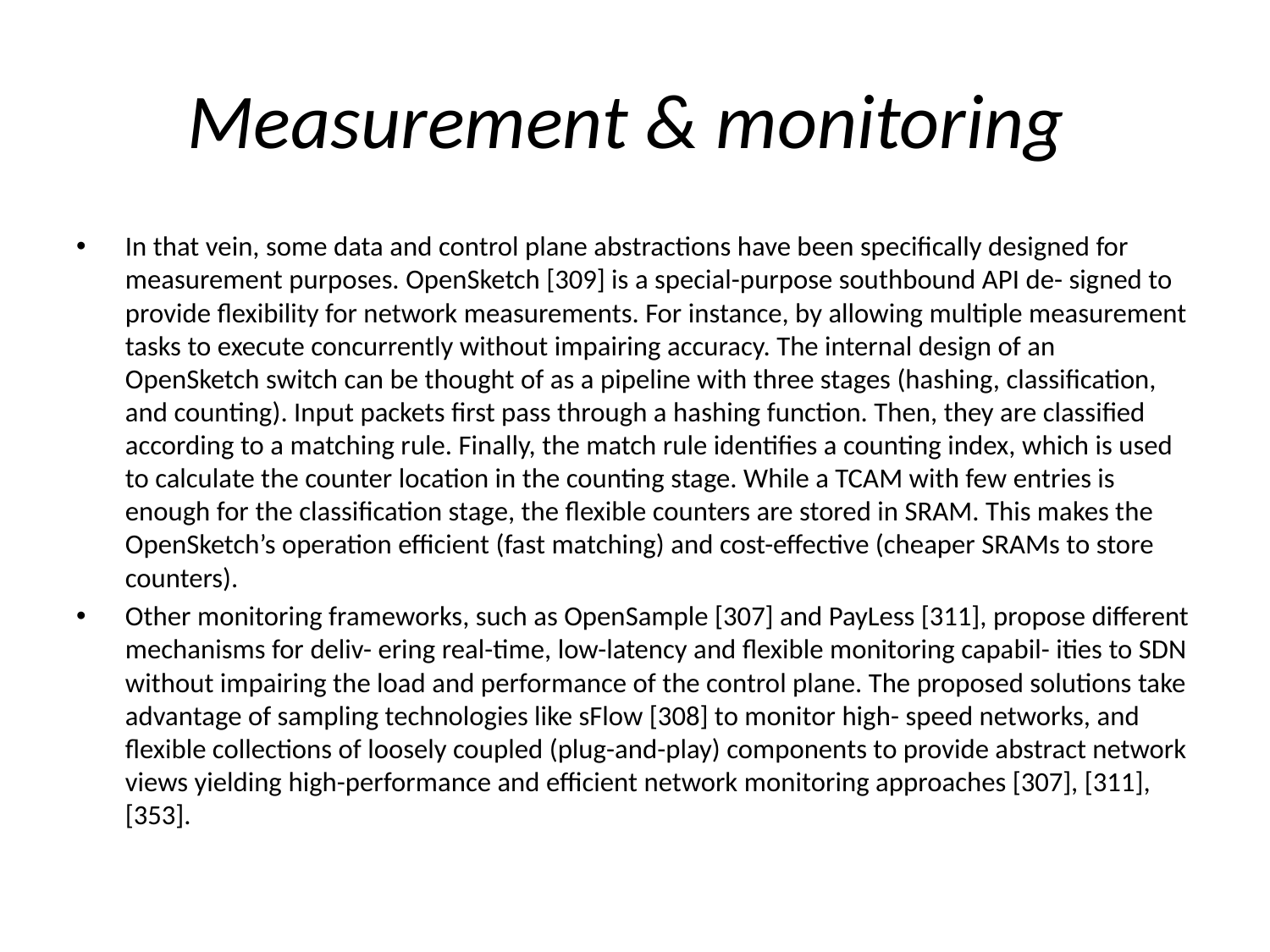

# Measurement & monitoring
In that vein, some data and control plane abstractions have been specifically designed for measurement purposes. OpenSketch [309] is a special-purpose southbound API de- signed to provide flexibility for network measurements. For instance, by allowing multiple measurement tasks to execute concurrently without impairing accuracy. The internal design of an OpenSketch switch can be thought of as a pipeline with three stages (hashing, classification, and counting). Input packets first pass through a hashing function. Then, they are classified according to a matching rule. Finally, the match rule identifies a counting index, which is used to calculate the counter location in the counting stage. While a TCAM with few entries is enough for the classification stage, the flexible counters are stored in SRAM. This makes the OpenSketch’s operation efficient (fast matching) and cost-effective (cheaper SRAMs to store counters).
Other monitoring frameworks, such as OpenSample [307] and PayLess [311], propose different mechanisms for deliv- ering real-time, low-latency and flexible monitoring capabil- ities to SDN without impairing the load and performance of the control plane. The proposed solutions take advantage of sampling technologies like sFlow [308] to monitor high- speed networks, and flexible collections of loosely coupled (plug-and-play) components to provide abstract network views yielding high-performance and efficient network monitoring approaches [307], [311], [353].